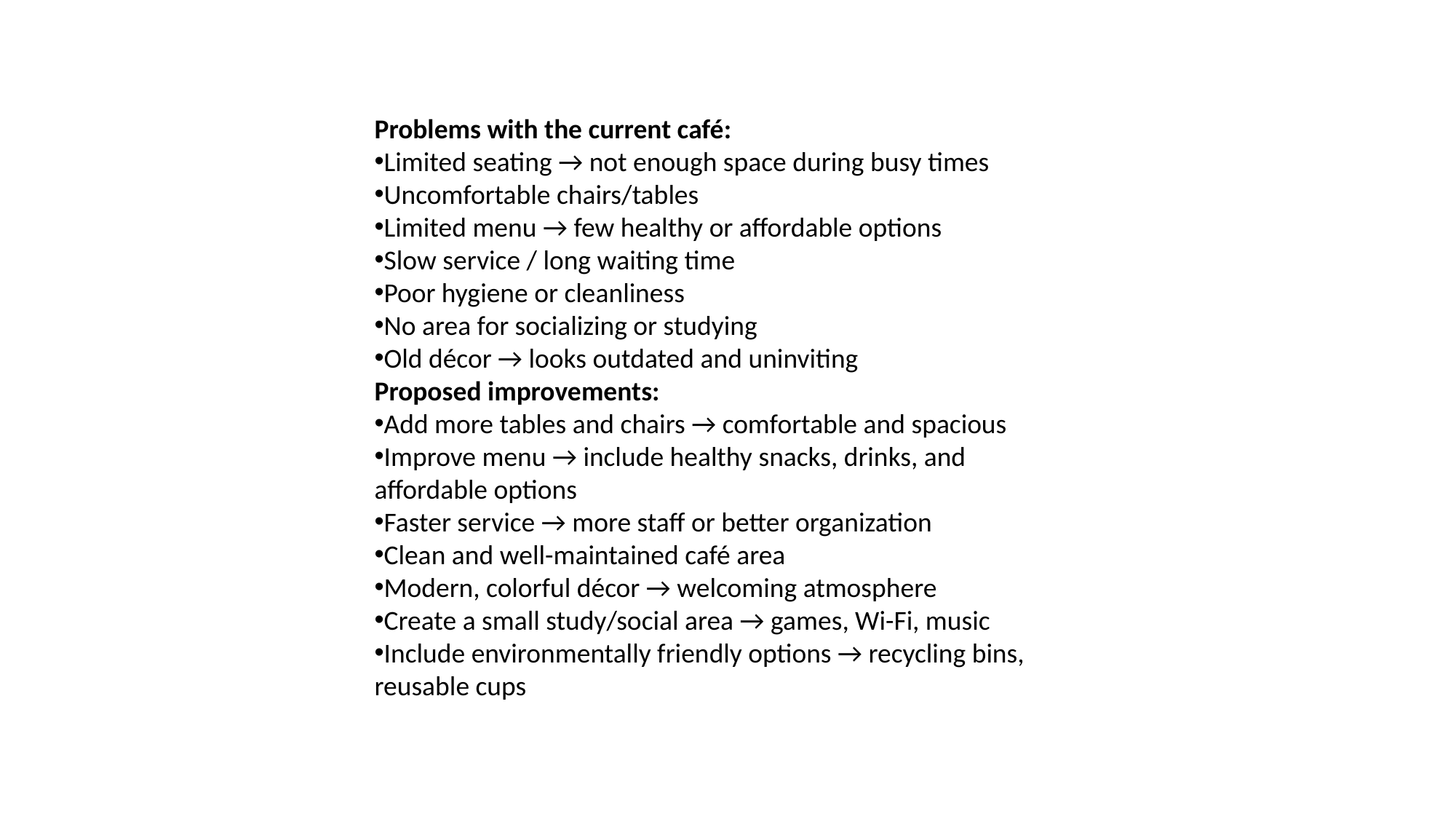

Problems with the current café:
Limited seating → not enough space during busy times
Uncomfortable chairs/tables
Limited menu → few healthy or affordable options
Slow service / long waiting time
Poor hygiene or cleanliness
No area for socializing or studying
Old décor → looks outdated and uninviting
Proposed improvements:
Add more tables and chairs → comfortable and spacious
Improve menu → include healthy snacks, drinks, and affordable options
Faster service → more staff or better organization
Clean and well-maintained café area
Modern, colorful décor → welcoming atmosphere
Create a small study/social area → games, Wi-Fi, music
Include environmentally friendly options → recycling bins, reusable cups